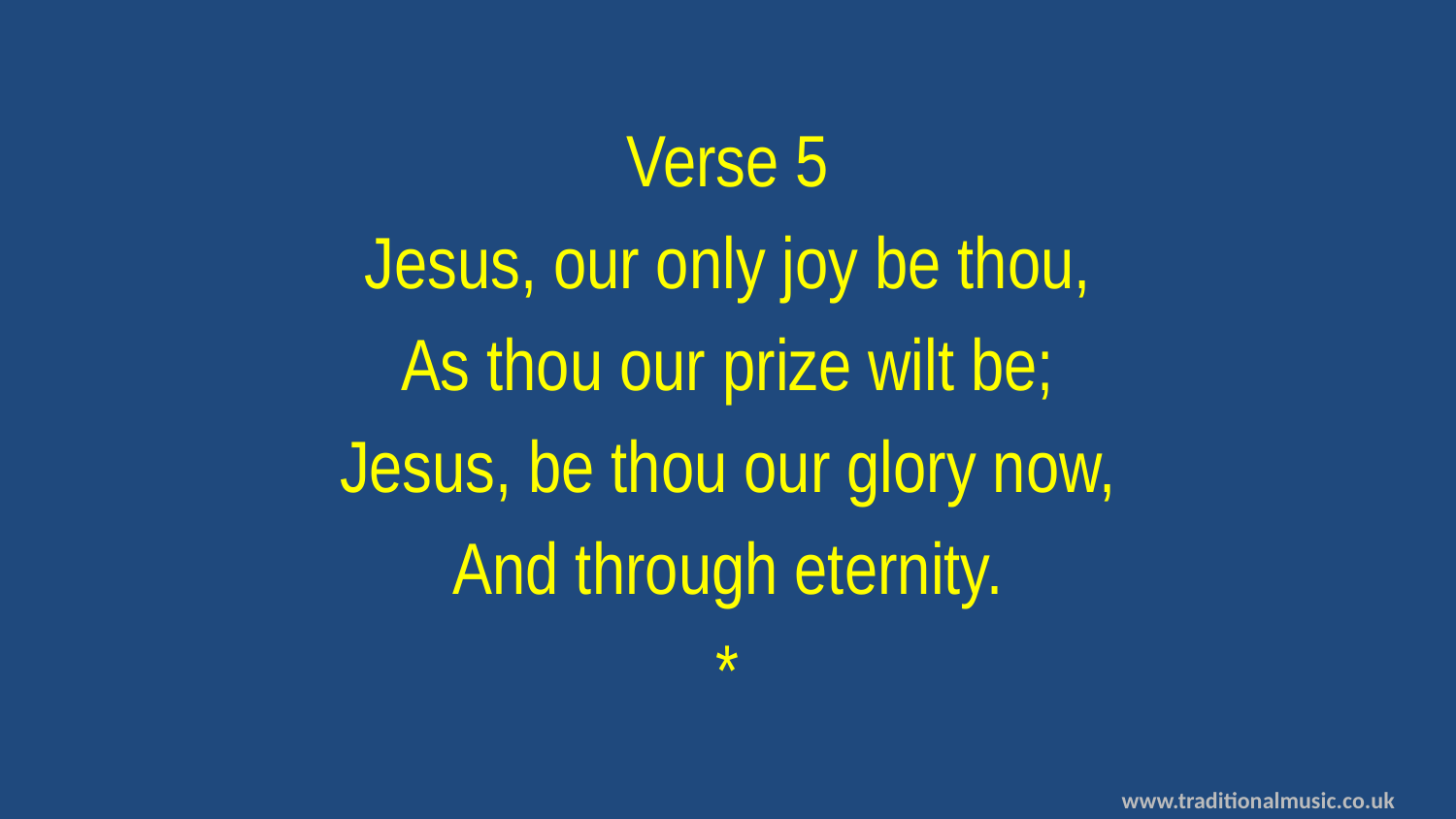

Verse 5
Jesus, our only joy be thou,
As thou our prize wilt be;
Jesus, be thou our glory now,
And through eternity.
*